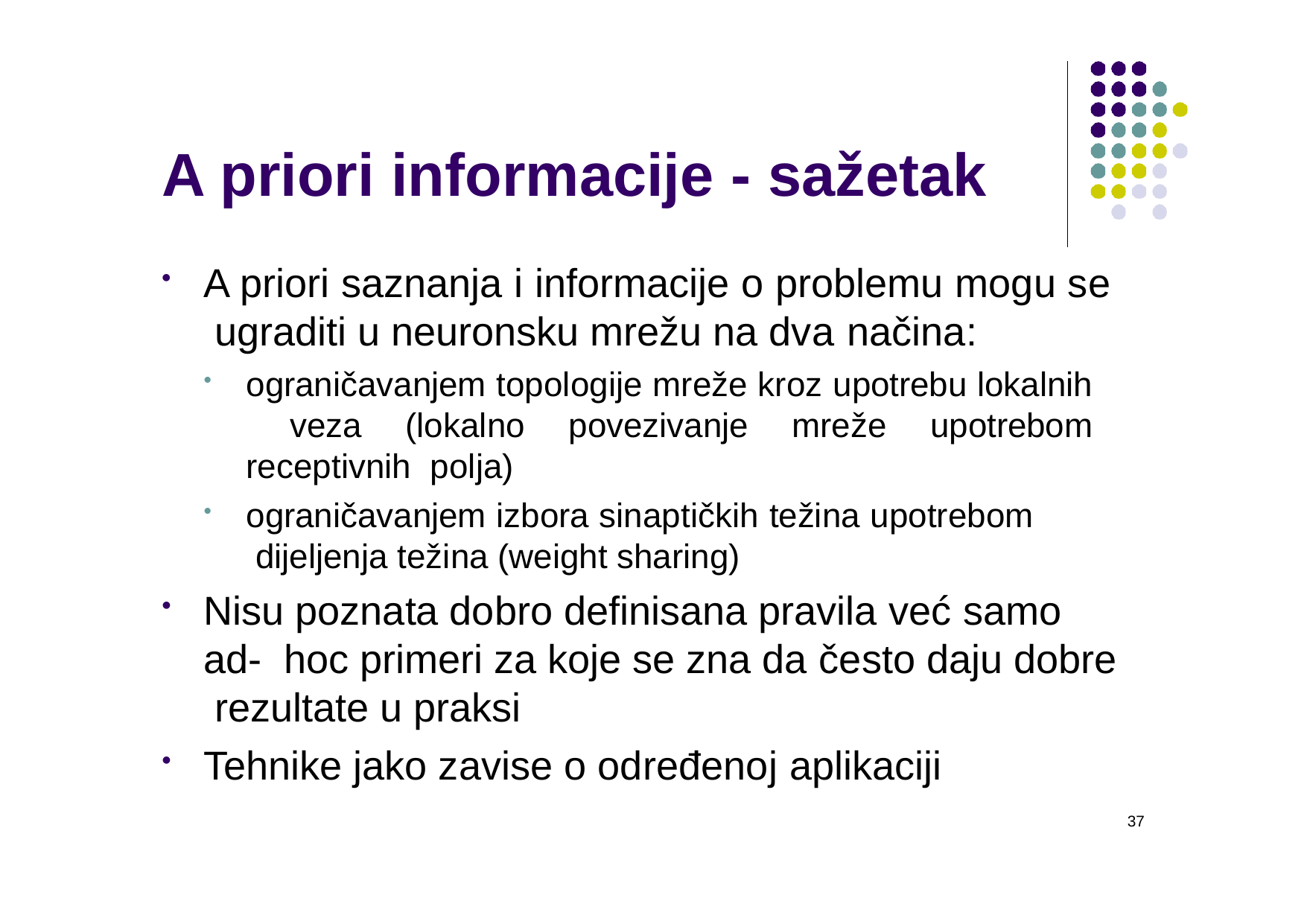

# A priori informacije - sažetak
A priori saznanja i informacije o problemu mogu se  ugraditi u neuronsku mrežu na dva načina:
ograničavanjem topologije mreže kroz upotrebu lokalnih  veza (lokalno povezivanje mreže upotrebom receptivnih  polja)
ograničavanjem izbora sinaptičkih težina upotrebom  dijeljenja težina (weight sharing)
Nisu poznata dobro definisana pravila već samo ad-  hoc primeri za koje se zna da često daju dobre  rezultate u praksi
Tehnike jako zavise o određenoj aplikaciji
37